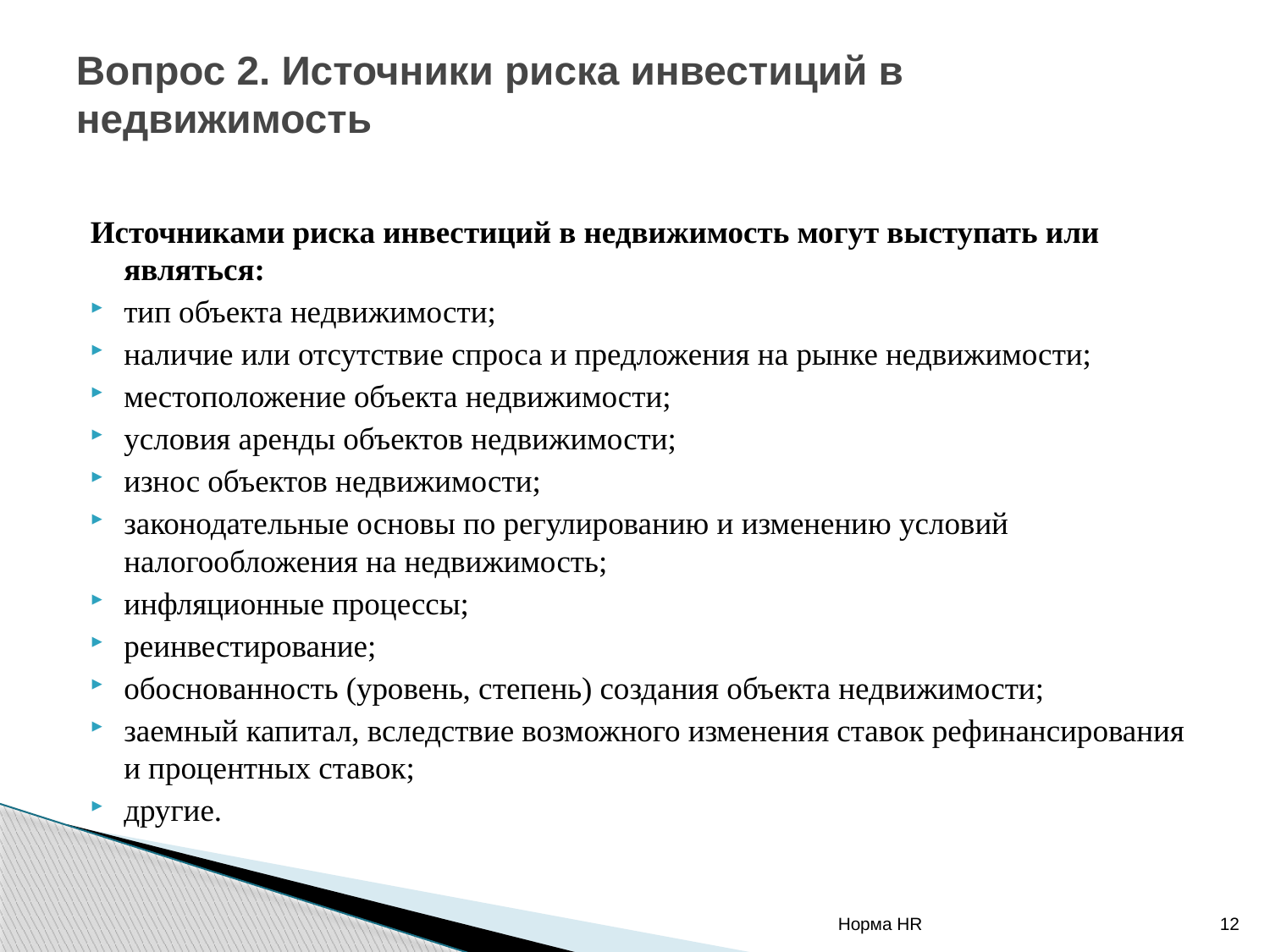

# Вопрос 2. Источники риска инвестиций в недвижимость
Источниками риска инвестиций в недвижимость могут выступать или являться:
тип объекта недвижимости;
наличие или отсутствие спроса и предложения на рынке недвижимости;
местоположение объекта недвижимости;
условия аренды объектов недвижимости;
износ объектов недвижимости;
законодательные основы по регулированию и изменению условий налогообложения на недвижимость;
инфляционные процессы;
реинвестирование;
обоснованность (уровень, степень) создания объекта недвижимости;
заемный капитал, вследствие возможного изменения ставок рефинансирования и процентных ставок;
другие.

Норма HR
12